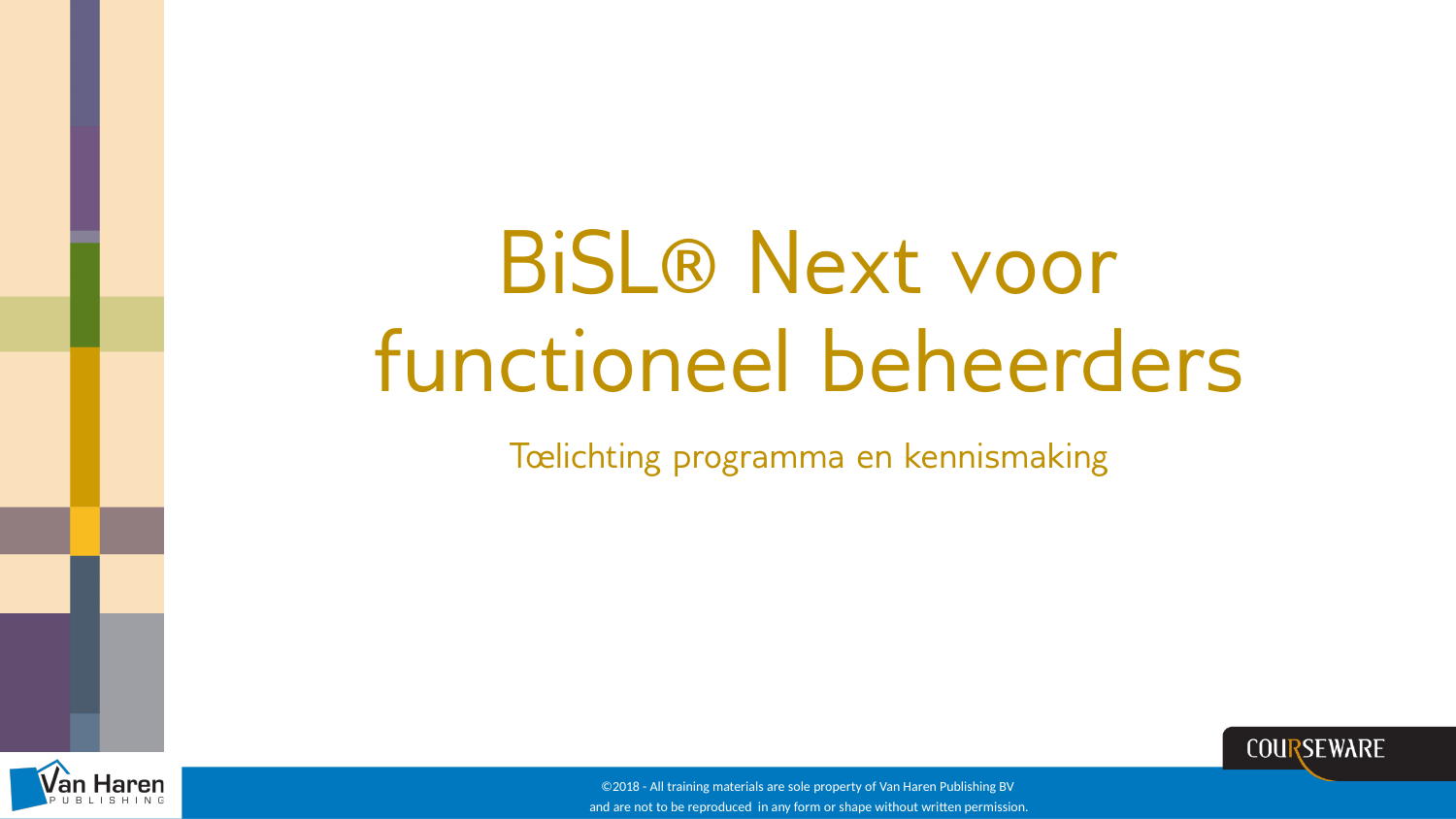

# BiSL® Next voor functioneel beheerders
Toelichting programma en kennismaking